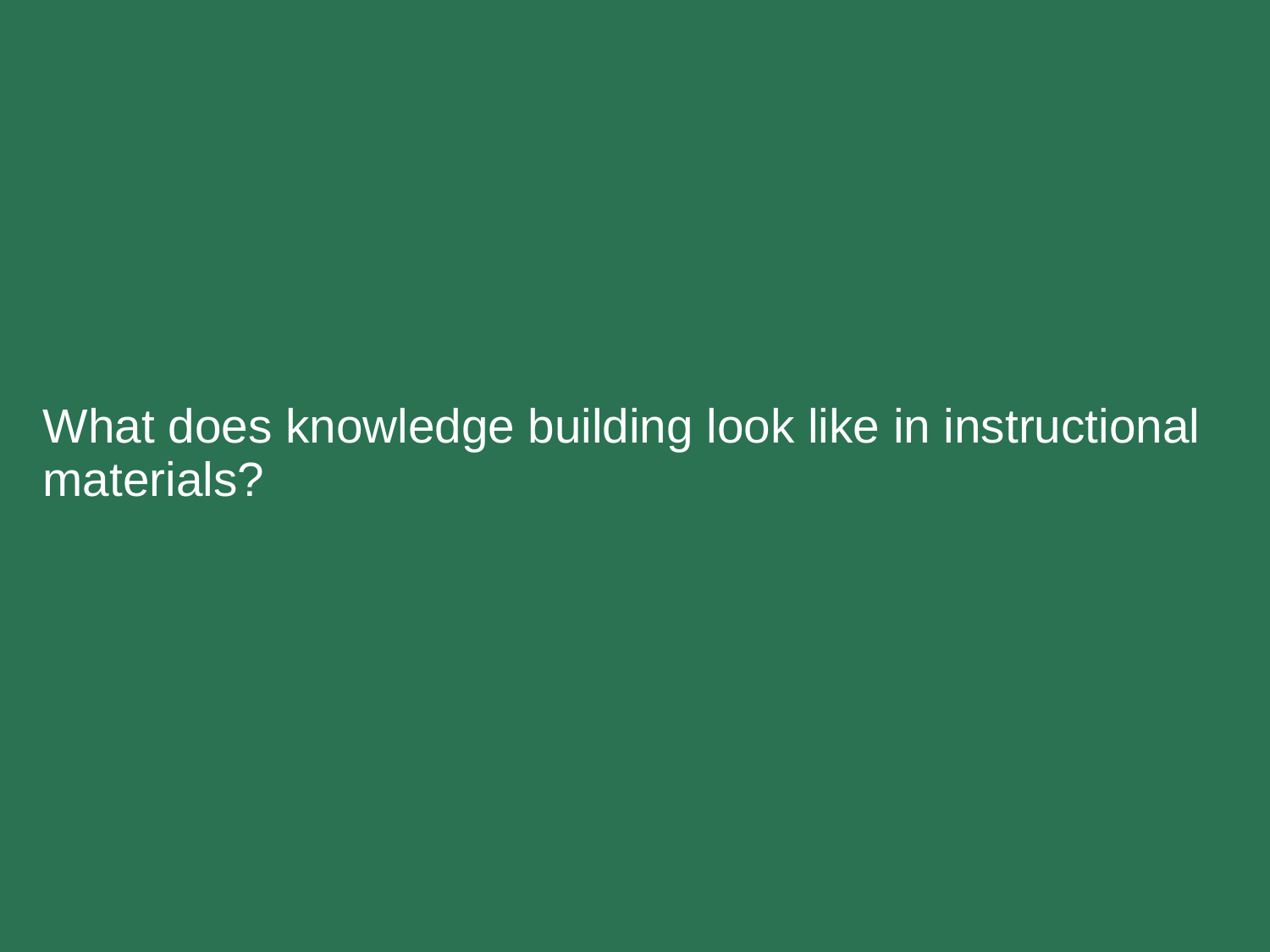

# What does knowledge building look like in instructional materials?